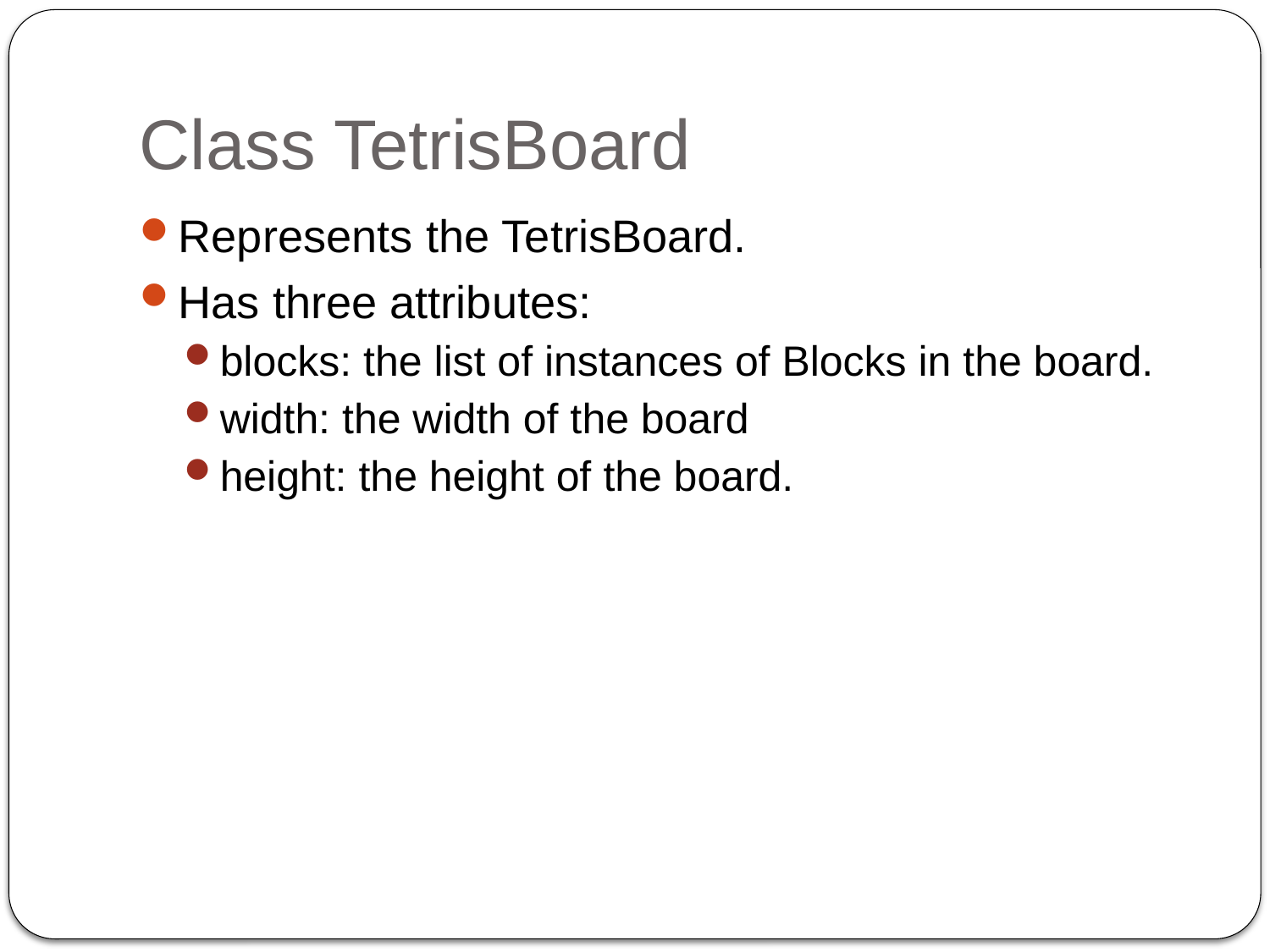

# Class TetrisBoard
Represents the TetrisBoard.
Has three attributes:
blocks: the list of instances of Blocks in the board.
width: the width of the board
height: the height of the board.